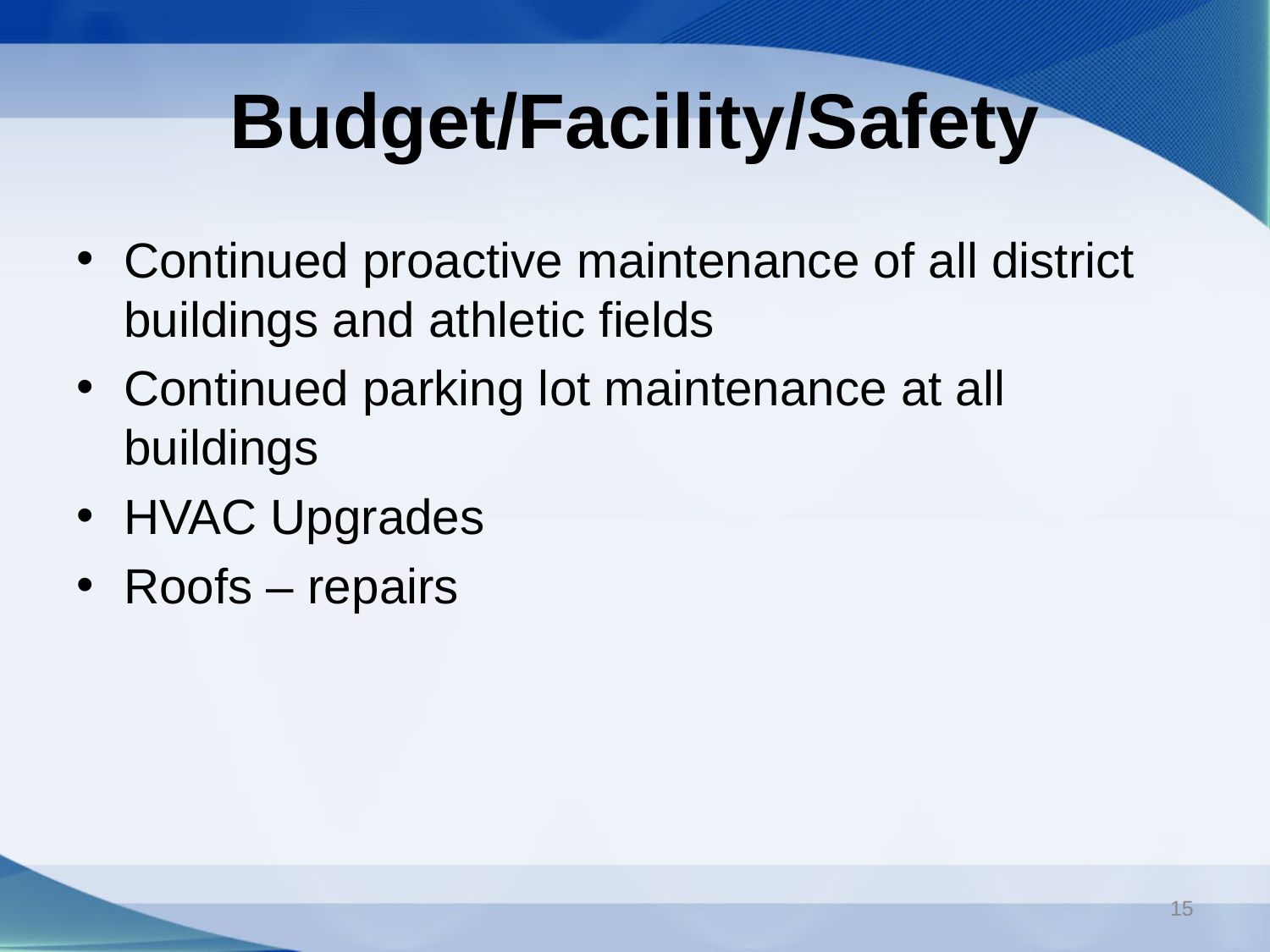

# Budget/Facility/Safety
Continued proactive maintenance of all district buildings and athletic fields
Continued parking lot maintenance at all buildings
HVAC Upgrades
Roofs – repairs
15